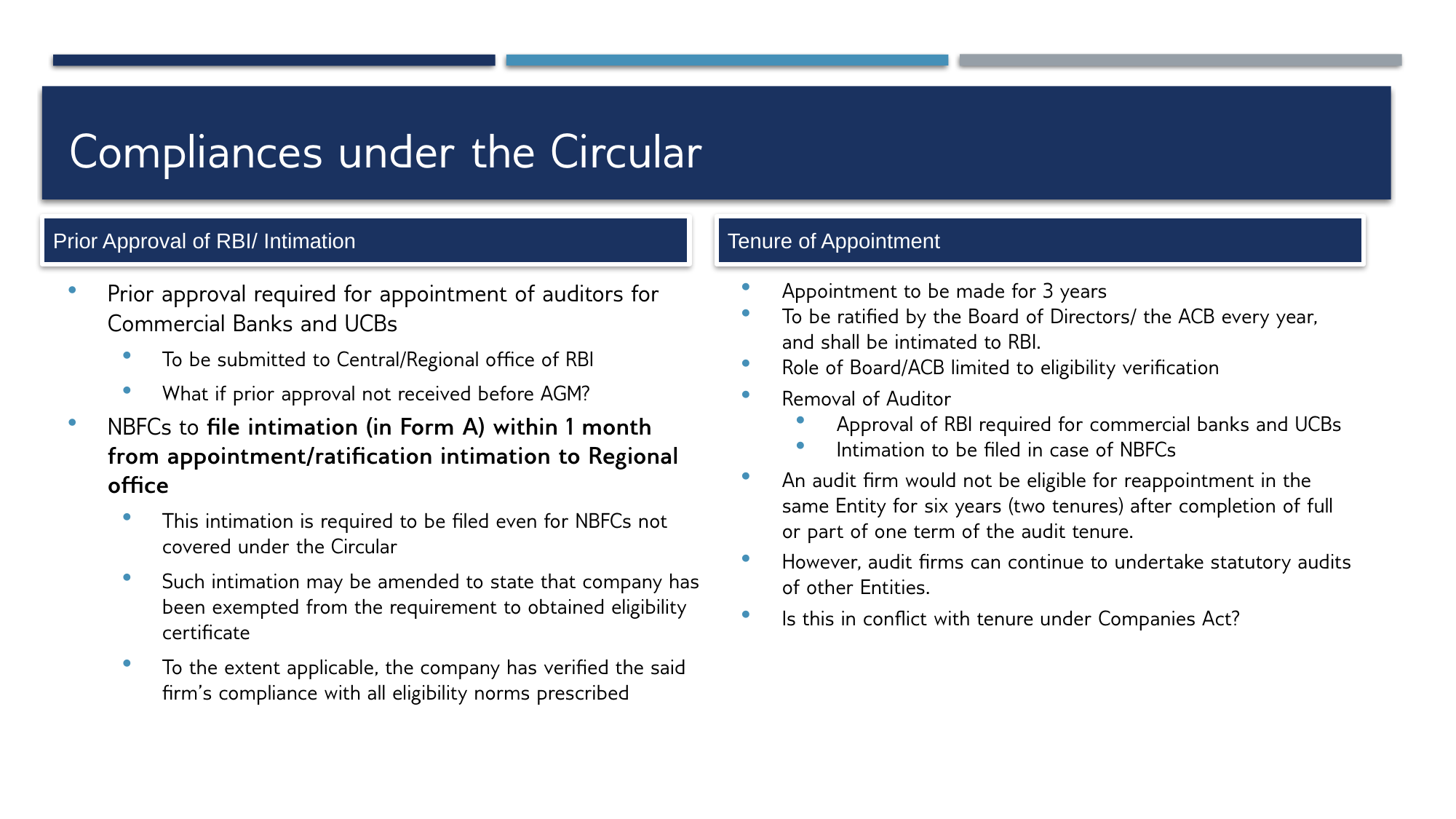

# Compliances under the Circular
Prior Approval of RBI/ Intimation
Tenure of Appointment

Appointment to be made for 3 years
To be ratified by the Board of Directors/ the ACB every year, and shall be intimated to RBI.
Role of Board/ACB limited to eligibility verification
Removal of Auditor
Approval of RBI required for commercial banks and UCBs
Intimation to be filed in case of NBFCs
An audit firm would not be eligible for reappointment in the same Entity for six years (two tenures) after completion of full or part of one term of the audit tenure.
However, audit firms can continue to undertake statutory audits of other Entities.
Is this in conflict with tenure under Companies Act?
Prior approval required for appointment of auditors for Commercial Banks and UCBs
To be submitted to Central/Regional office of RBI
What if prior approval not received before AGM?
NBFCs to file intimation (in Form A) within 1 month from appointment/ratification intimation to Regional office
This intimation is required to be filed even for NBFCs not covered under the Circular
Such intimation may be amended to state that company has been exempted from the requirement to obtained eligibility certificate
To the extent applicable, the company has verified the said firm’s compliance with all eligibility norms prescribed